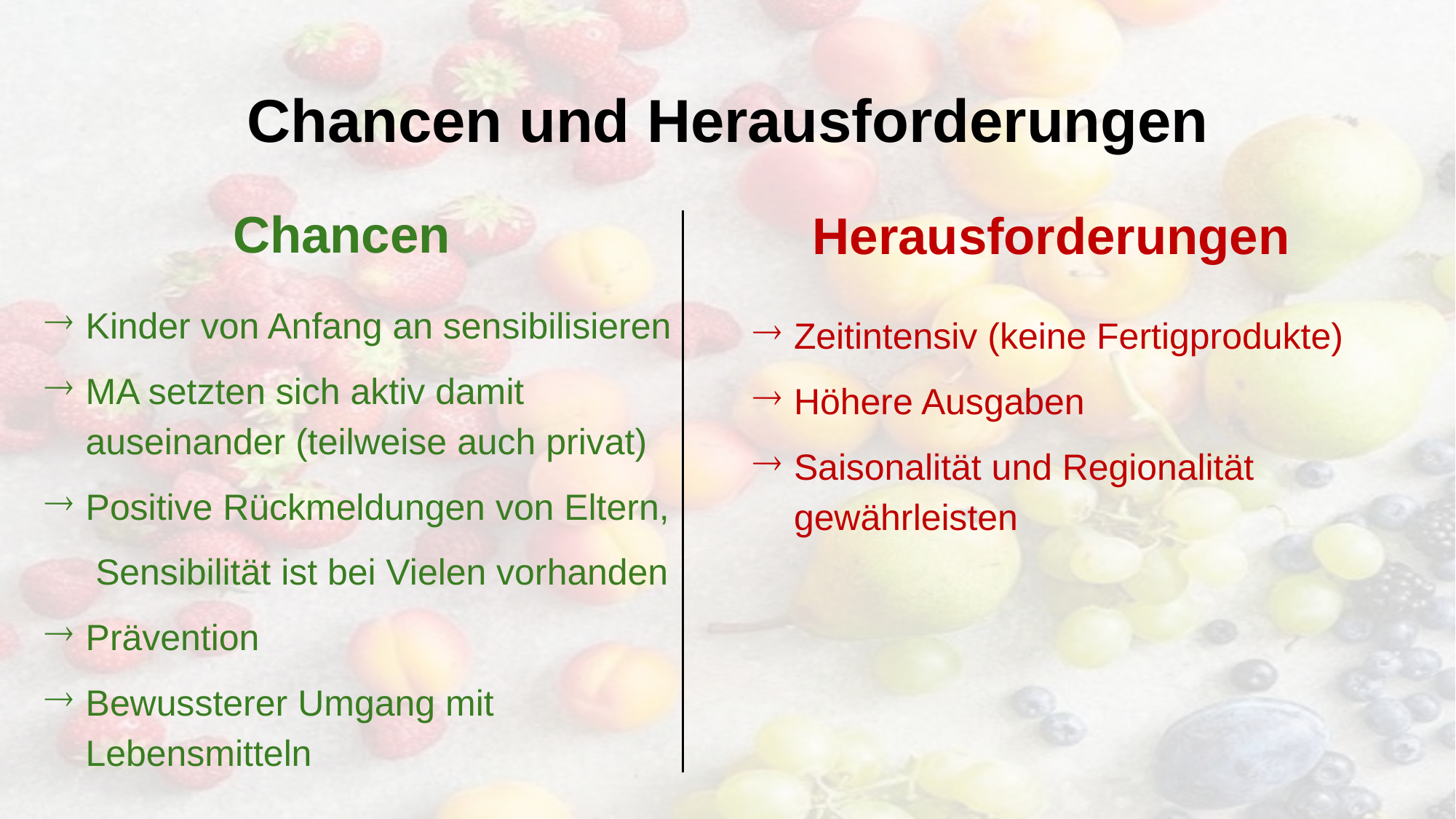

# Chancen und Herausforderungen
Chancen
Herausforderungen
Kinder von Anfang an sensibilisieren
MA setzten sich aktiv damit auseinander (teilweise auch privat)
Positive Rückmeldungen von Eltern,
     Sensibilität ist bei Vielen vorhanden
Prävention
Bewussterer Umgang mit Lebensmitteln
Zeitintensiv (keine Fertigprodukte)
Höhere Ausgaben
Saisonalität und Regionalität gewährleisten